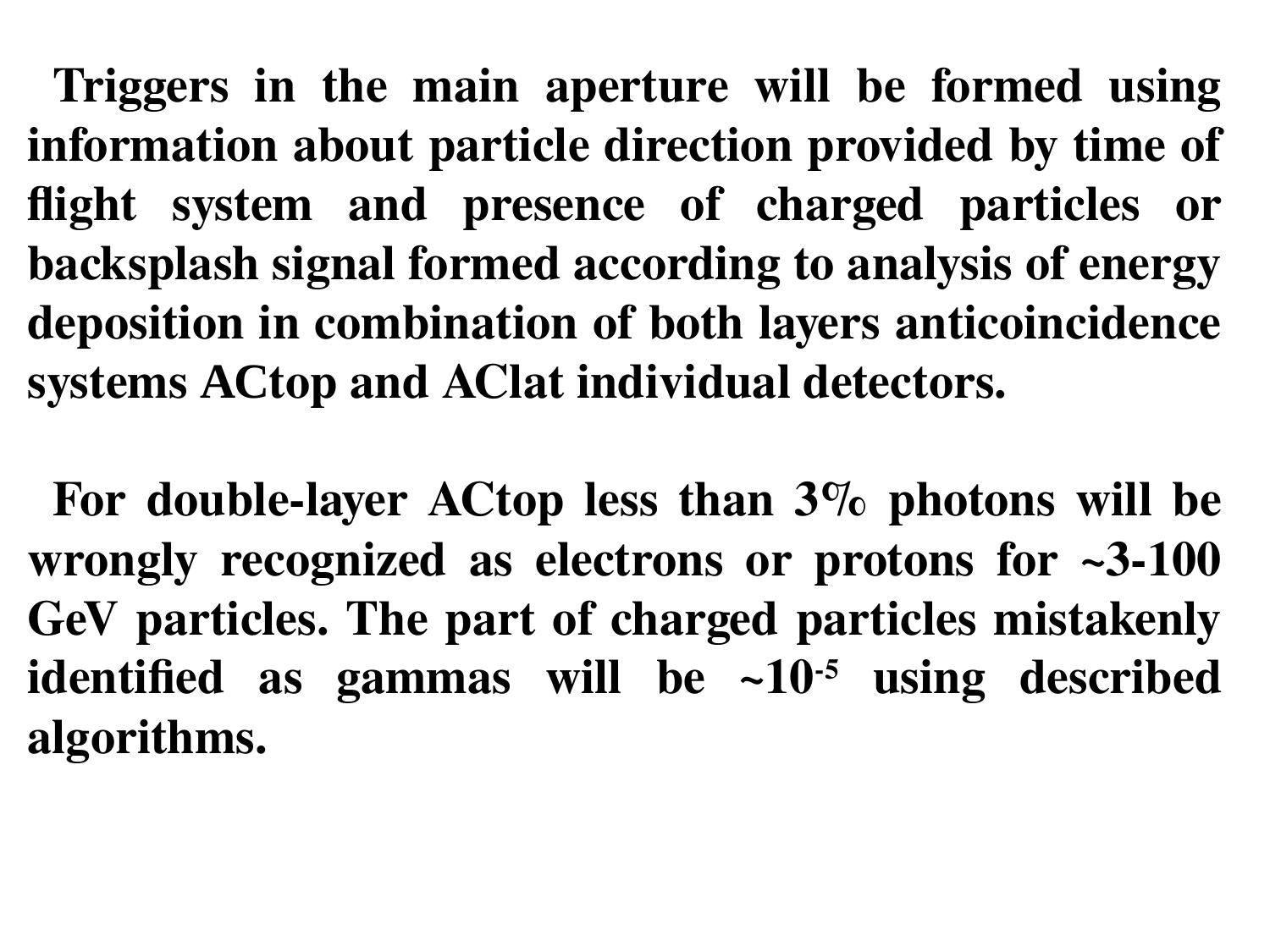

Triggers in the main aperture will be formed using information about particle direction provided by time of flight system and presence of charged particles or backsplash signal formed according to analysis of energy deposition in combination of both layers anticoincidence systems АСtop and AClat individual detectors.

For double-layer ACtop less than 3% photons will be wrongly recognized as electrons or protons for ~3-100 GeV particles. The part of charged particles mistakenly identified as gammas will be ~10-5 using described algorithms.